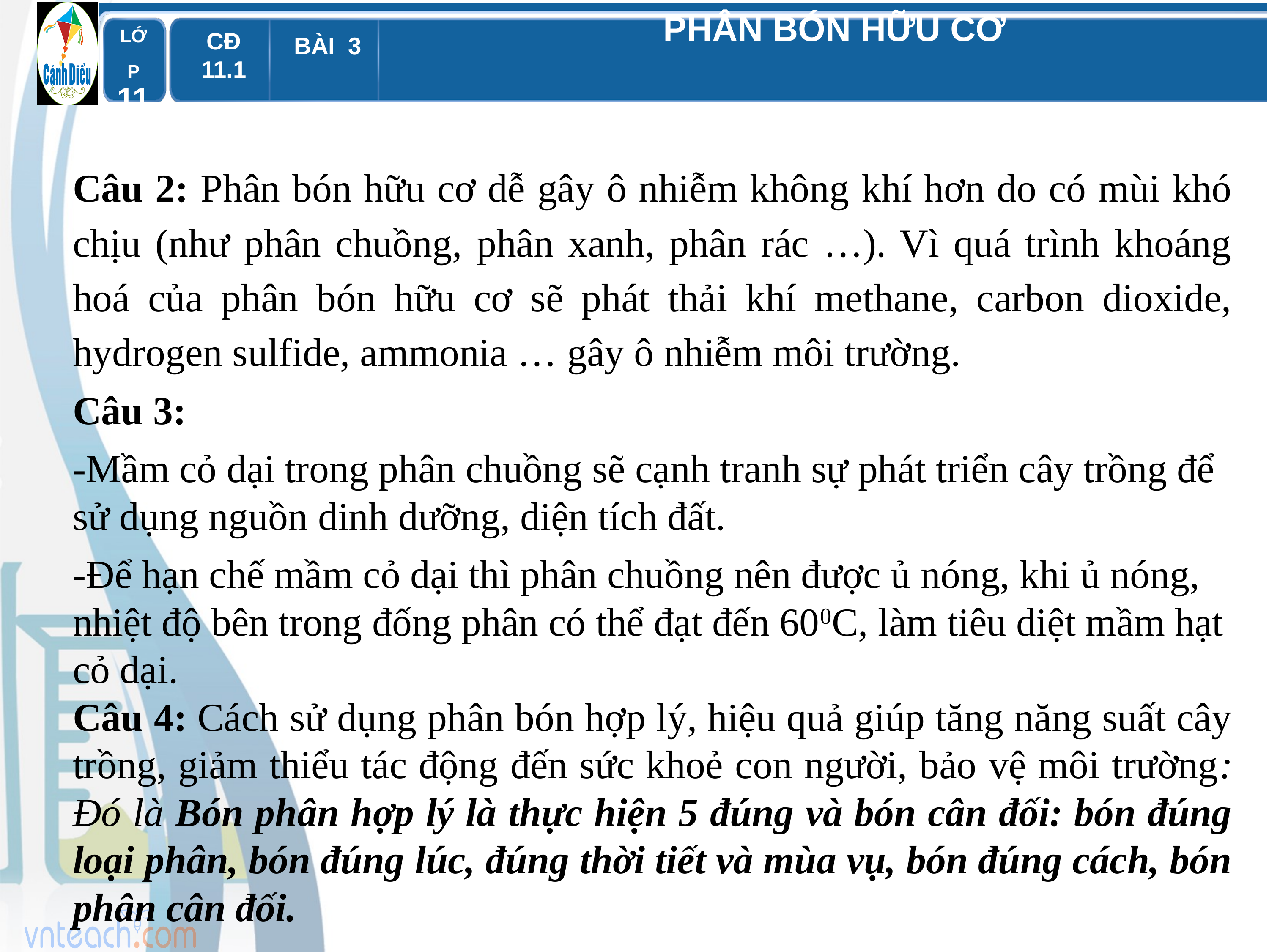

Câu 2: Phân bón hữu cơ dễ gây ô nhiễm không khí hơn do có mùi khó chịu (như phân chuồng, phân xanh, phân rác …). Vì quá trình khoáng hoá của phân bón hữu cơ sẽ phát thải khí methane, carbon dioxide, hydrogen sulfide, ammonia … gây ô nhiễm môi trường.
Câu 3:
-Mầm cỏ dại trong phân chuồng sẽ cạnh tranh sự phát triển cây trồng để sử dụng nguồn dinh dưỡng, diện tích đất.
-Để hạn chế mầm cỏ dại thì phân chuồng nên được ủ nóng, khi ủ nóng, nhiệt độ bên trong đống phân có thể đạt đến 600C, làm tiêu diệt mầm hạt cỏ dại.
Câu 4: Cách sử dụng phân bón hợp lý, hiệu quả giúp tăng năng suất cây trồng, giảm thiểu tác động đến sức khoẻ con người, bảo vệ môi trường: Đó là Bón phân hợp lý là thực hiện 5 đúng và bón cân đối: bón đúng loại phân, bón đúng lúc, đúng thời tiết và mùa vụ, bón đúng cách, bón phân cân đối.